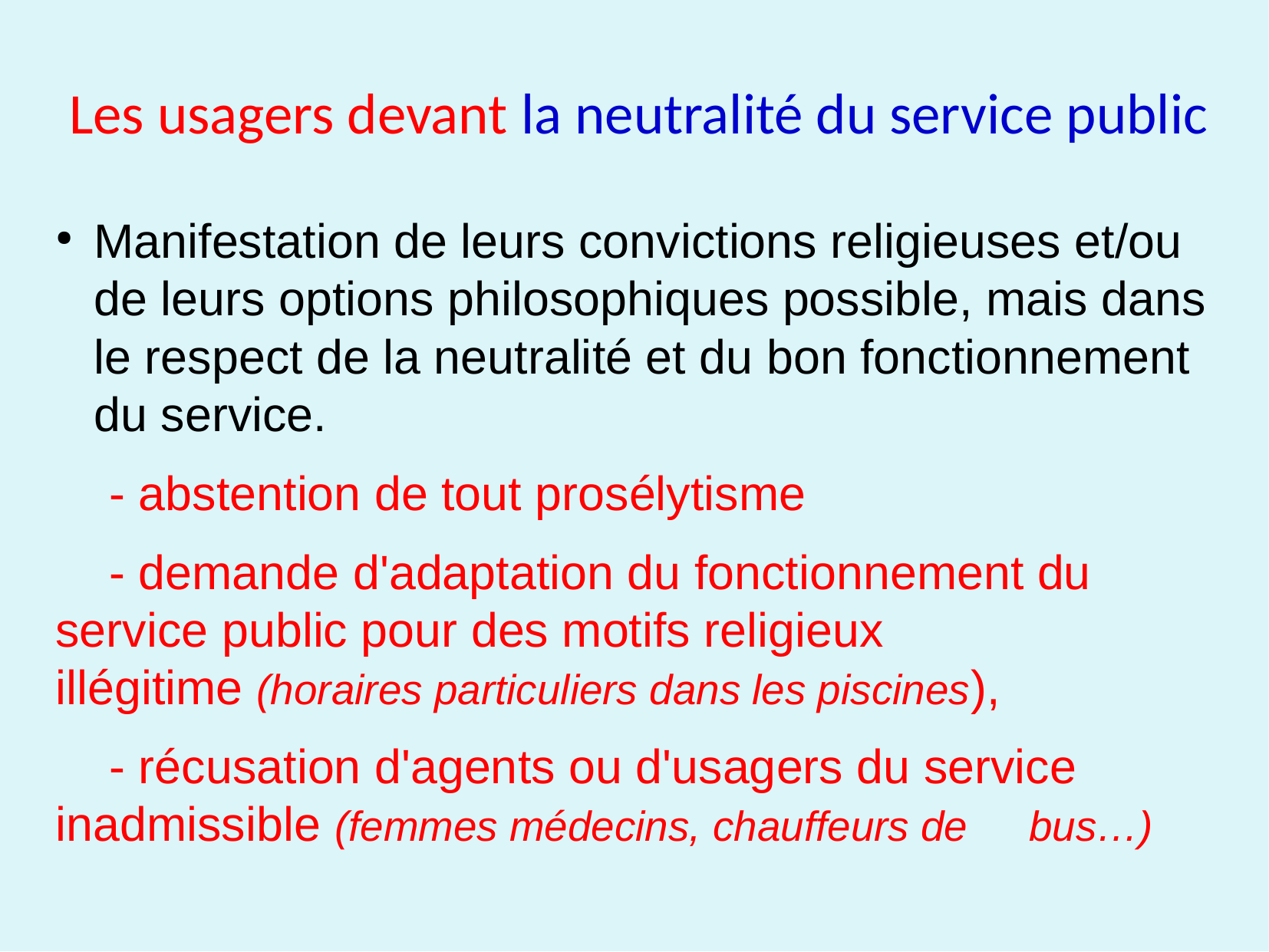

Les usagers devant la neutralité du service public
Manifestation de leurs convictions religieuses et/ou de leurs options philosophiques possible, mais dans le respect de la neutralité et du bon fonctionnement du service.
    - abstention de tout prosélytisme
    - demande d'adaptation du fonctionnement du      	service public pour des motifs religieux            	illégitime (horaires particuliers dans les piscines),
    - récusation d'agents ou d'usagers du service       	inadmissible (femmes médecins, chauffeurs de 	bus…)